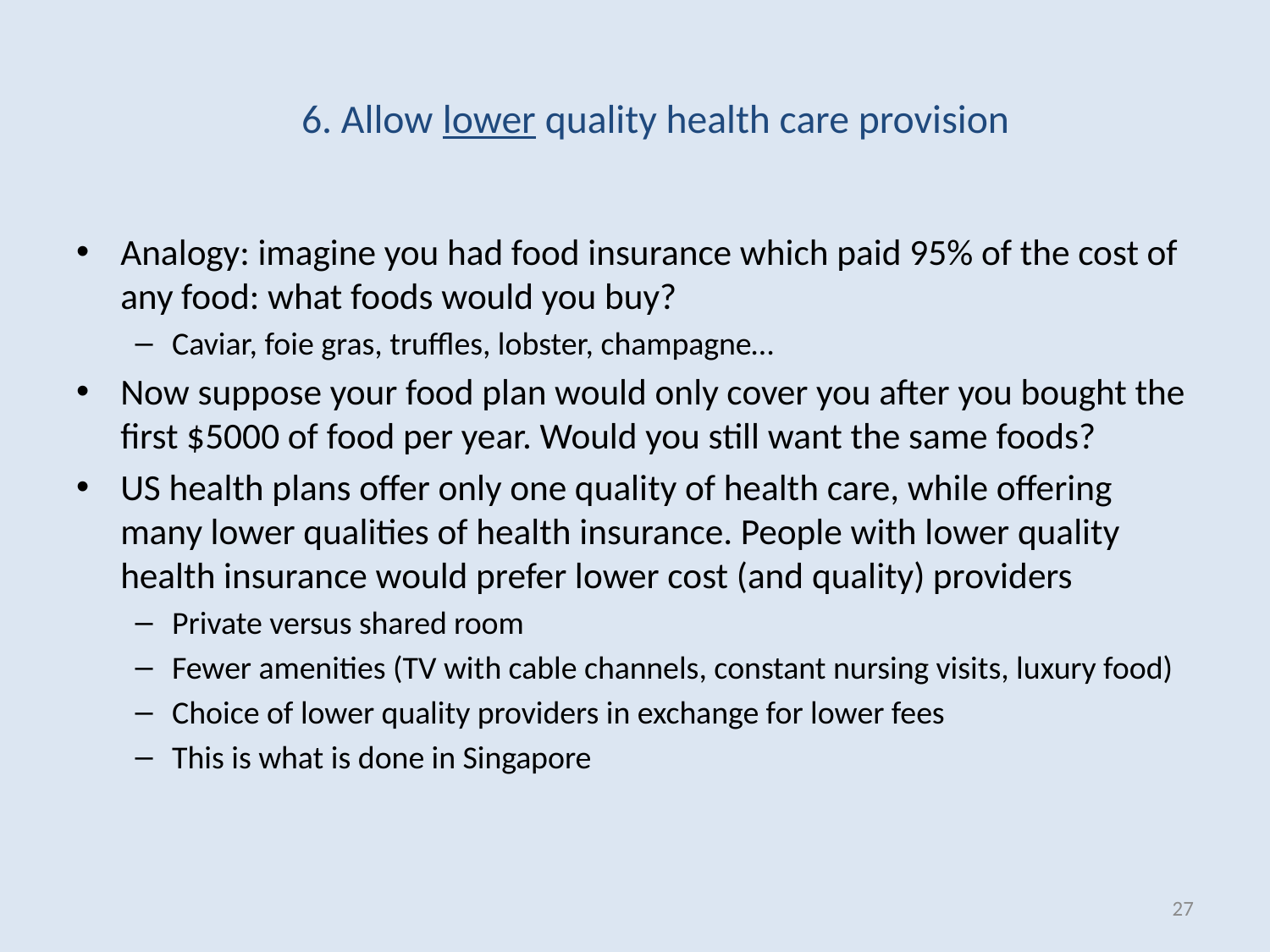

# 6. Allow lower quality health care provision
Analogy: imagine you had food insurance which paid 95% of the cost of any food: what foods would you buy?
Caviar, foie gras, truffles, lobster, champagne…
Now suppose your food plan would only cover you after you bought the first $5000 of food per year. Would you still want the same foods?
US health plans offer only one quality of health care, while offering many lower qualities of health insurance. People with lower quality health insurance would prefer lower cost (and quality) providers
Private versus shared room
Fewer amenities (TV with cable channels, constant nursing visits, luxury food)
Choice of lower quality providers in exchange for lower fees
This is what is done in Singapore

27